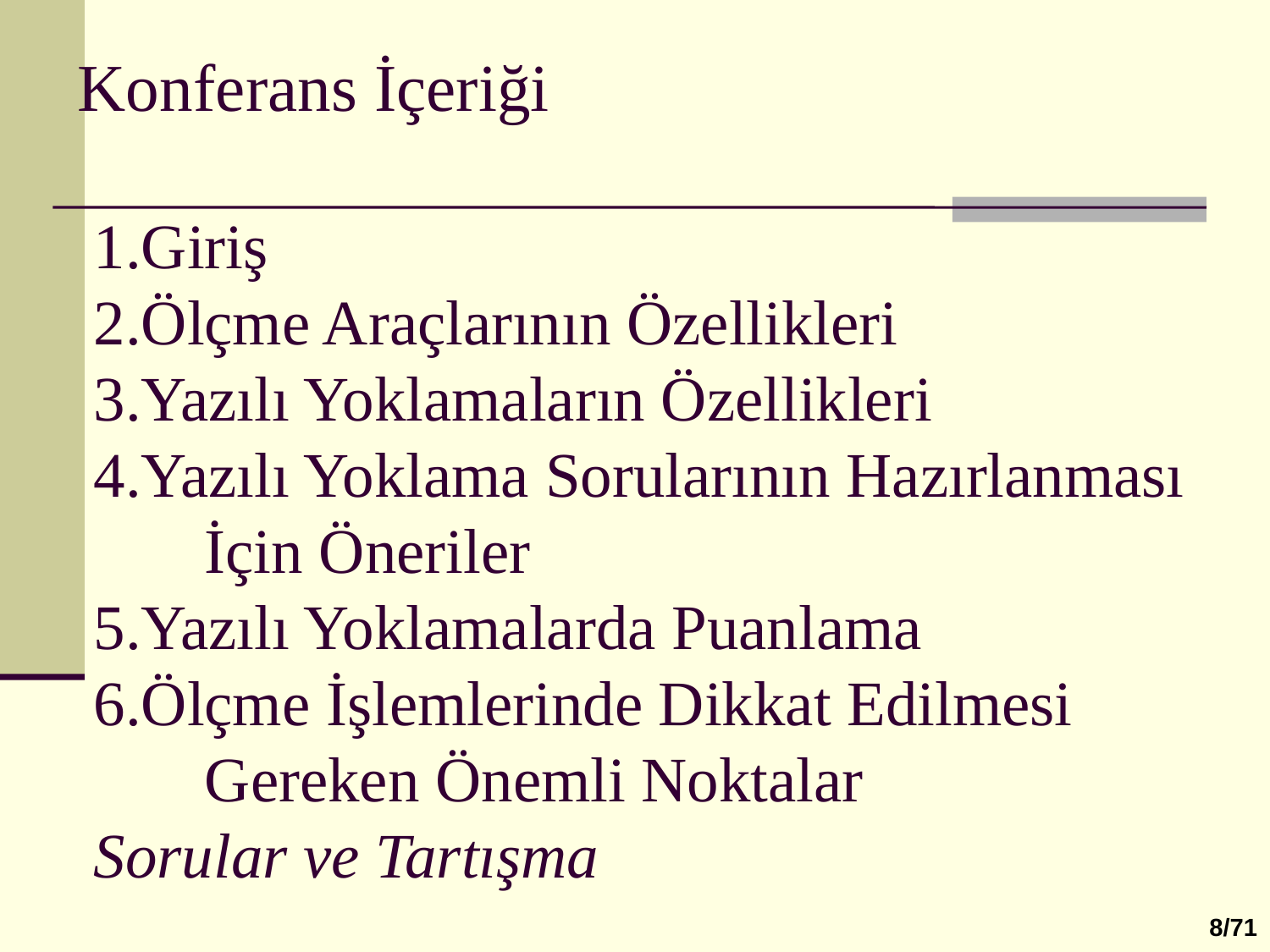

Konferans İçeriği
 1.Giriş
 2.Ölçme Araçlarının Özellikleri
 3.Yazılı Yoklamaların Özellikleri
 4.Yazılı Yoklama Sorularının Hazırlanması 	İçin Öneriler
 5.Yazılı Yoklamalarda Puanlama
 6.Ölçme İşlemlerinde Dikkat Edilmesi      	Gereken Önemli Noktalar
 Sorular ve Tartışma
8/71